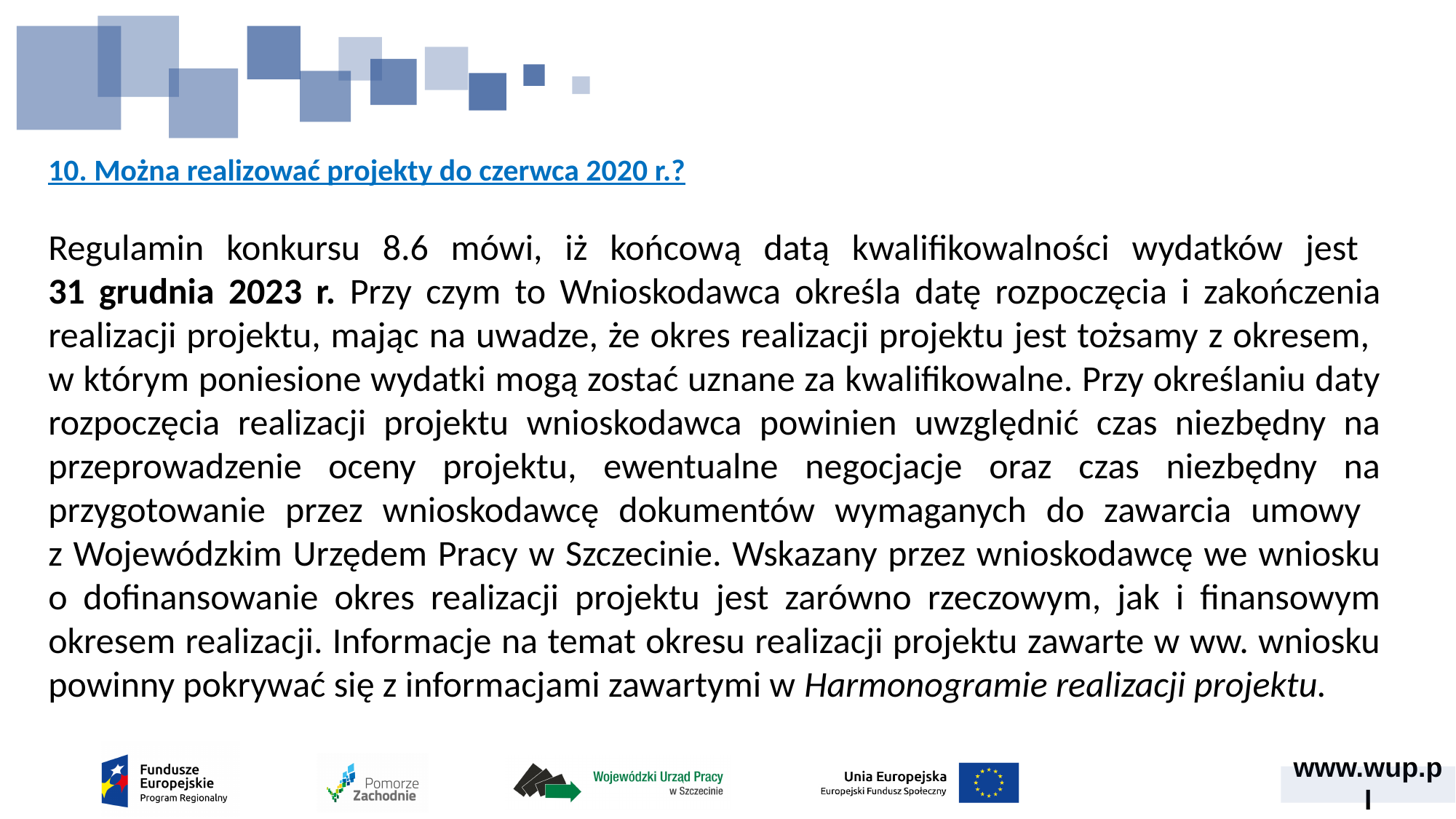

# 10. Można realizować projekty do czerwca 2020 r.?
Regulamin konkursu 8.6 mówi, iż końcową datą kwalifikowalności wydatków jest
31 grudnia 2023 r. Przy czym to Wnioskodawca określa datę rozpoczęcia i zakończenia realizacji projektu, mając na uwadze, że okres realizacji projektu jest tożsamy z okresem,
w którym poniesione wydatki mogą zostać uznane za kwalifikowalne. Przy określaniu daty rozpoczęcia realizacji projektu wnioskodawca powinien uwzględnić czas niezbędny na przeprowadzenie oceny projektu, ewentualne negocjacje oraz czas niezbędny na przygotowanie przez wnioskodawcę dokumentów wymaganych do zawarcia umowy
z Wojewódzkim Urzędem Pracy w Szczecinie. Wskazany przez wnioskodawcę we wniosku o dofinansowanie okres realizacji projektu jest zarówno rzeczowym, jak i finansowym okresem realizacji. Informacje na temat okresu realizacji projektu zawarte w ww. wniosku powinny pokrywać się z informacjami zawartymi w Harmonogramie realizacji projektu.